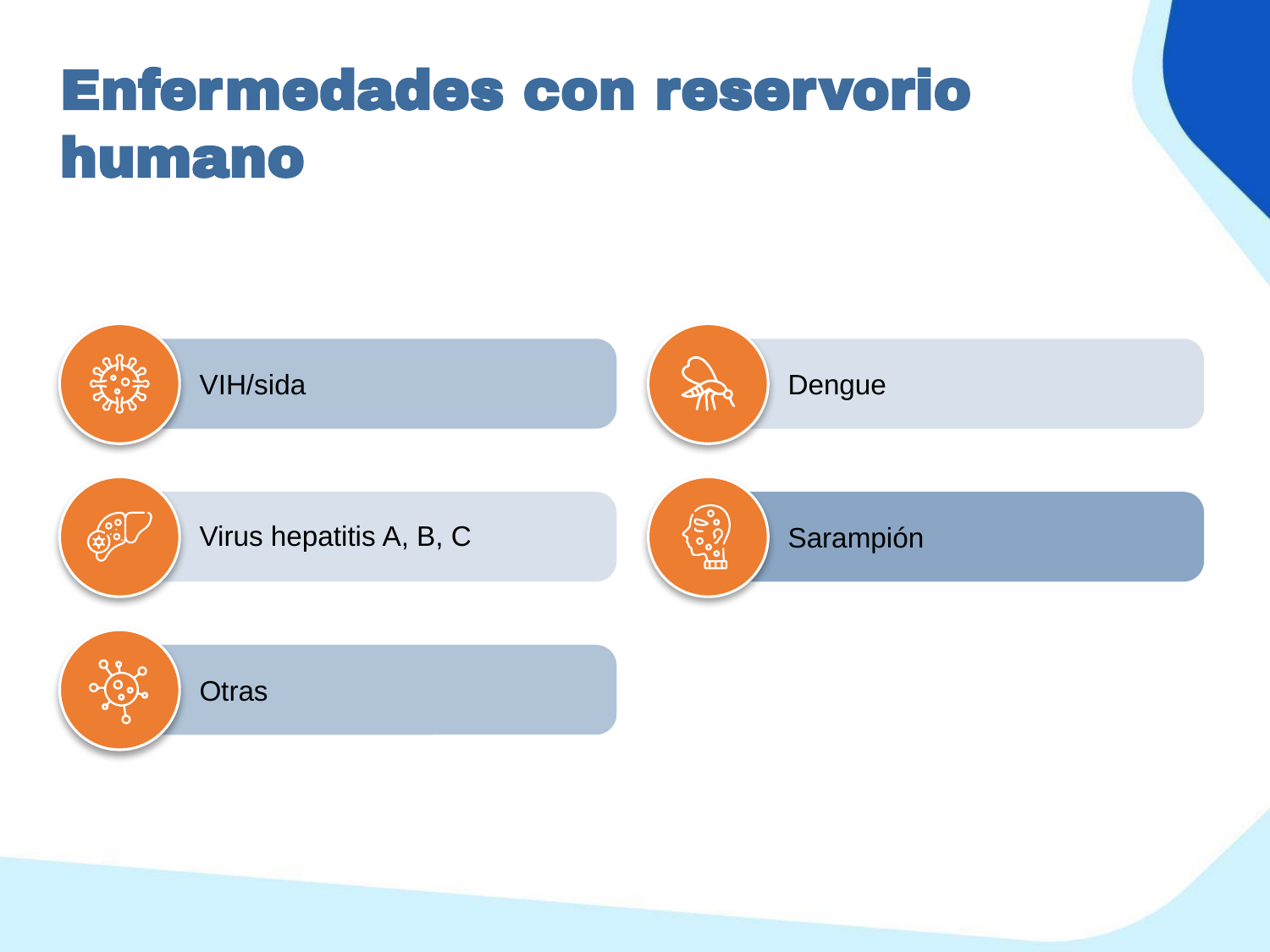

Enfermedades con reservorio humano

Dengue
VIH/sida

Virus hepatitis A, B, C
Sarampión

Otras